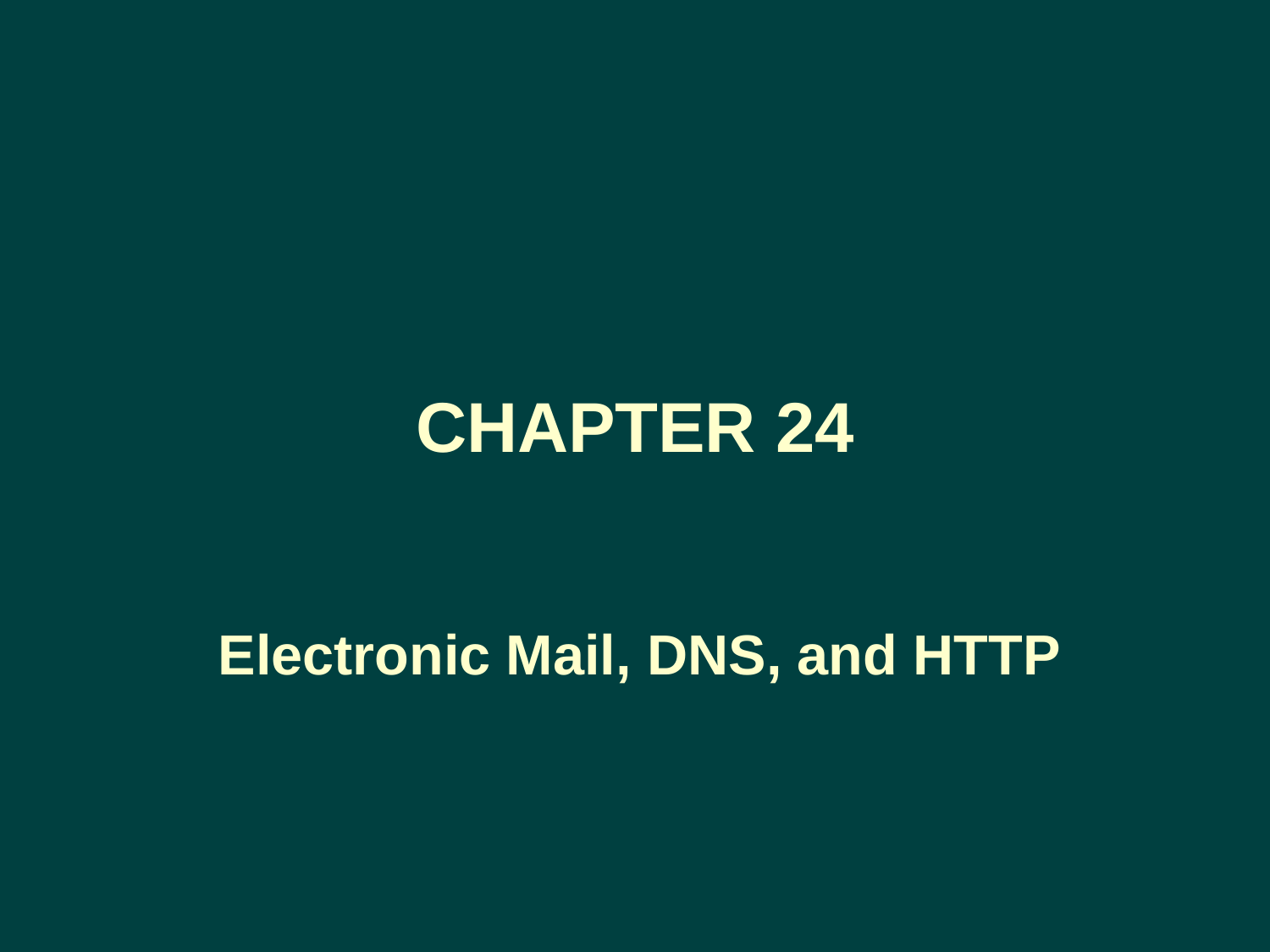

Chapter 24
# Electronic Mail, DNS, and HTTP